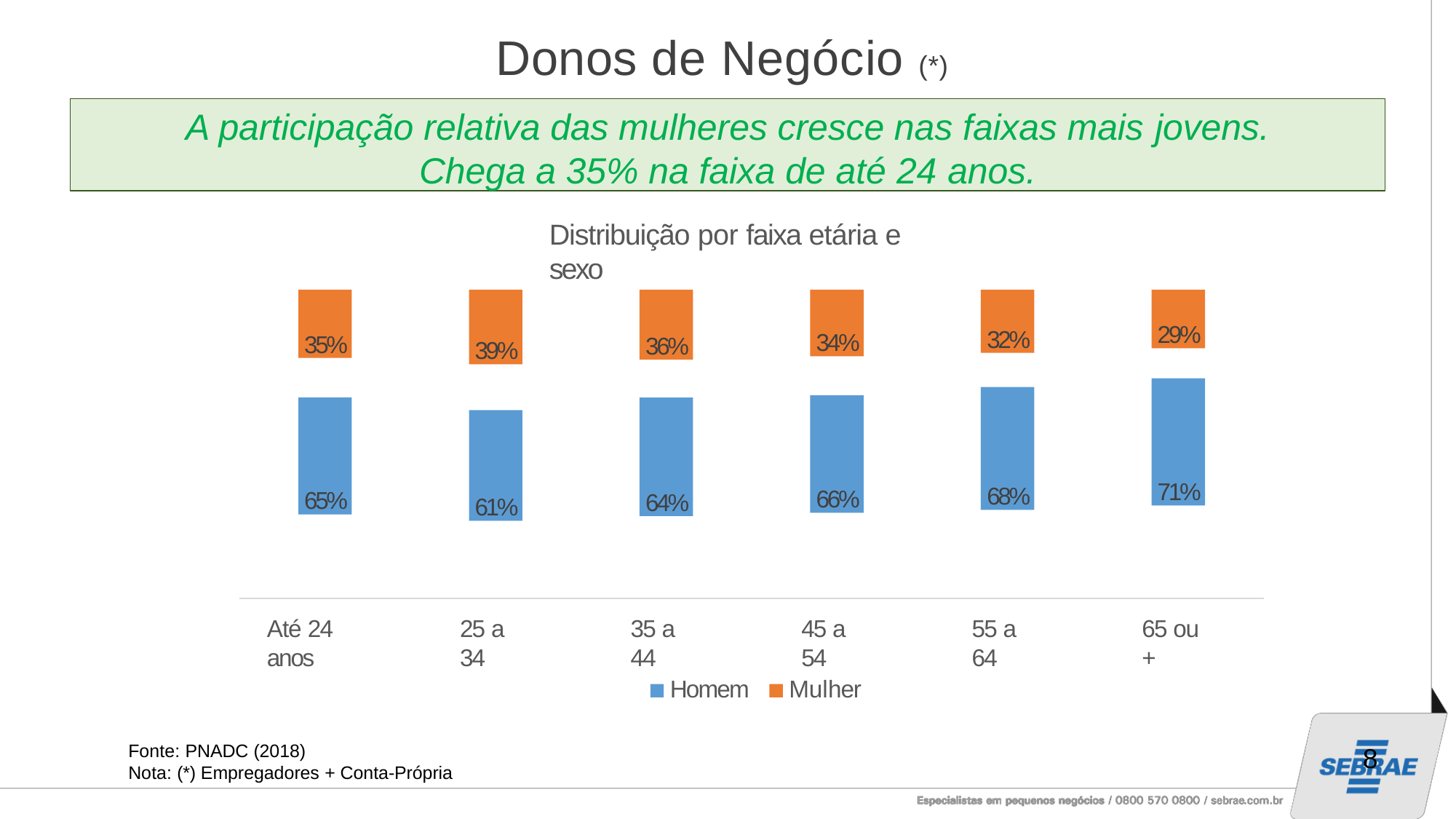

# Donos de Negócio (*)
A participação relativa das mulheres cresce nas faixas mais jovens.
Chega a 35% na faixa de até 24 anos.
Distribuição por faixa etária e sexo

35%

39%

36%

34%

32%

29%

71%

68%

66%

65%

64%

61%

Até 24 anos
25 a 34
35 a 44
45 a 54
55 a 64
65 ou +
Homem
Mulher

Fonte: PNADC (2018)
Nota: (*) Empregadores + Conta-Própria
8